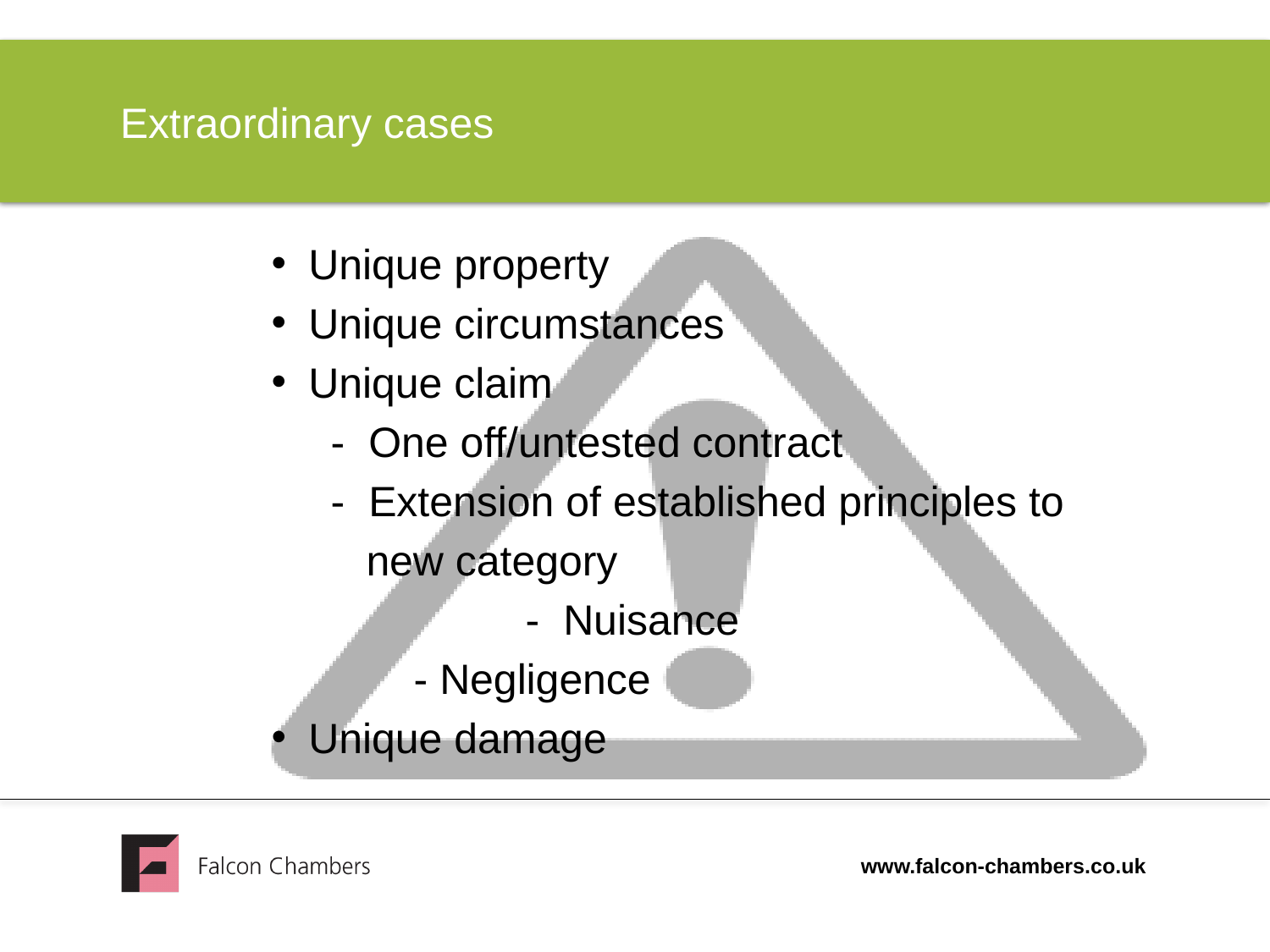

# Extraordinary cases
Unique property
Unique circumstances
Unique claim
     -  One off/untested contract
     -  Extension of established principles to
        new category
		-  Nuisance
            - Negligence
Unique damage